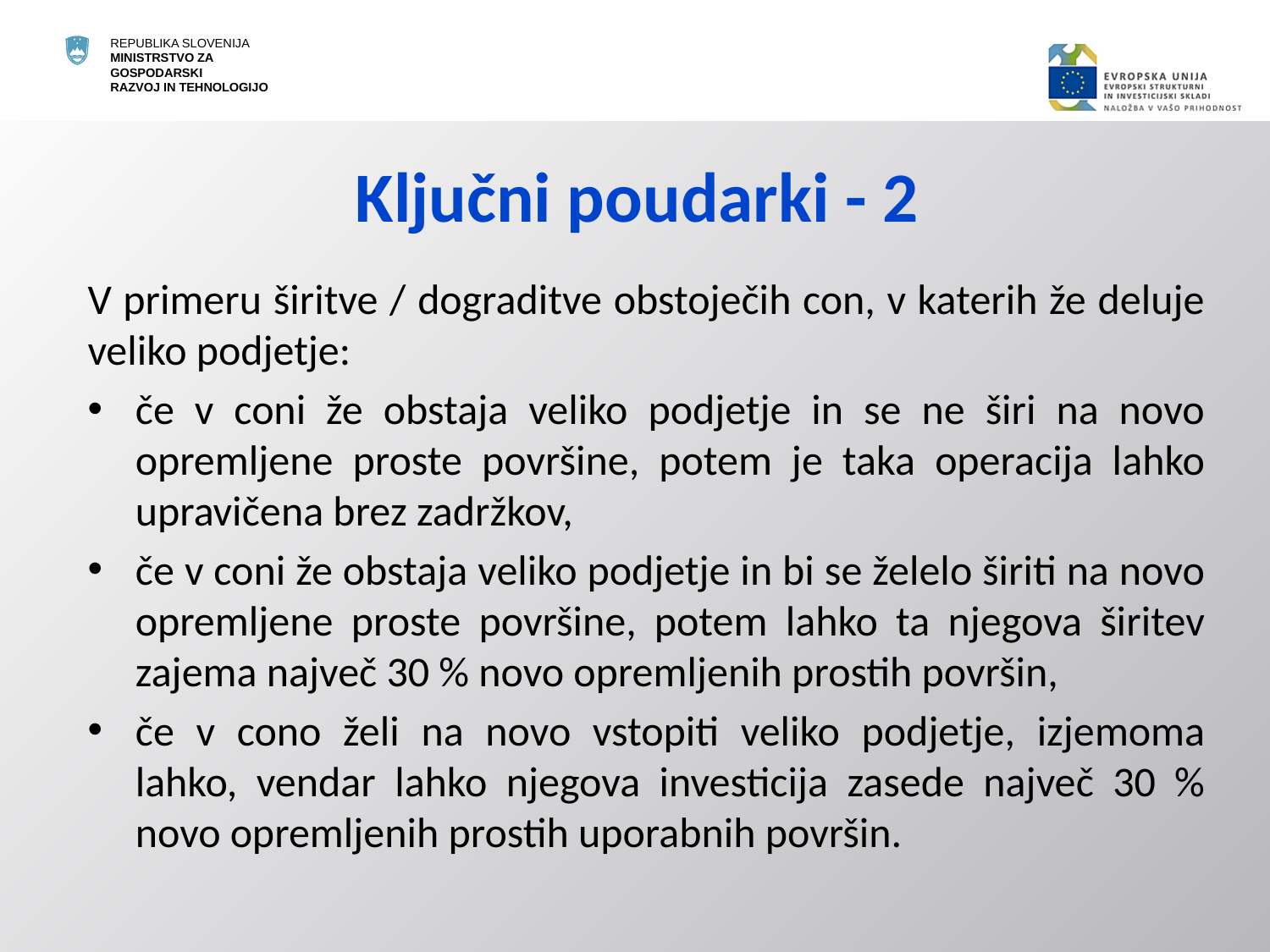

# Ključni poudarki - 2
V primeru širitve / dograditve obstoječih con, v katerih že deluje veliko podjetje:
če v coni že obstaja veliko podjetje in se ne širi na novo opremljene proste površine, potem je taka operacija lahko upravičena brez zadržkov,
če v coni že obstaja veliko podjetje in bi se želelo širiti na novo opremljene proste površine, potem lahko ta njegova širitev zajema največ 30 % novo opremljenih prostih površin,
če v cono želi na novo vstopiti veliko podjetje, izjemoma lahko, vendar lahko njegova investicija zasede največ 30 % novo opremljenih prostih uporabnih površin.